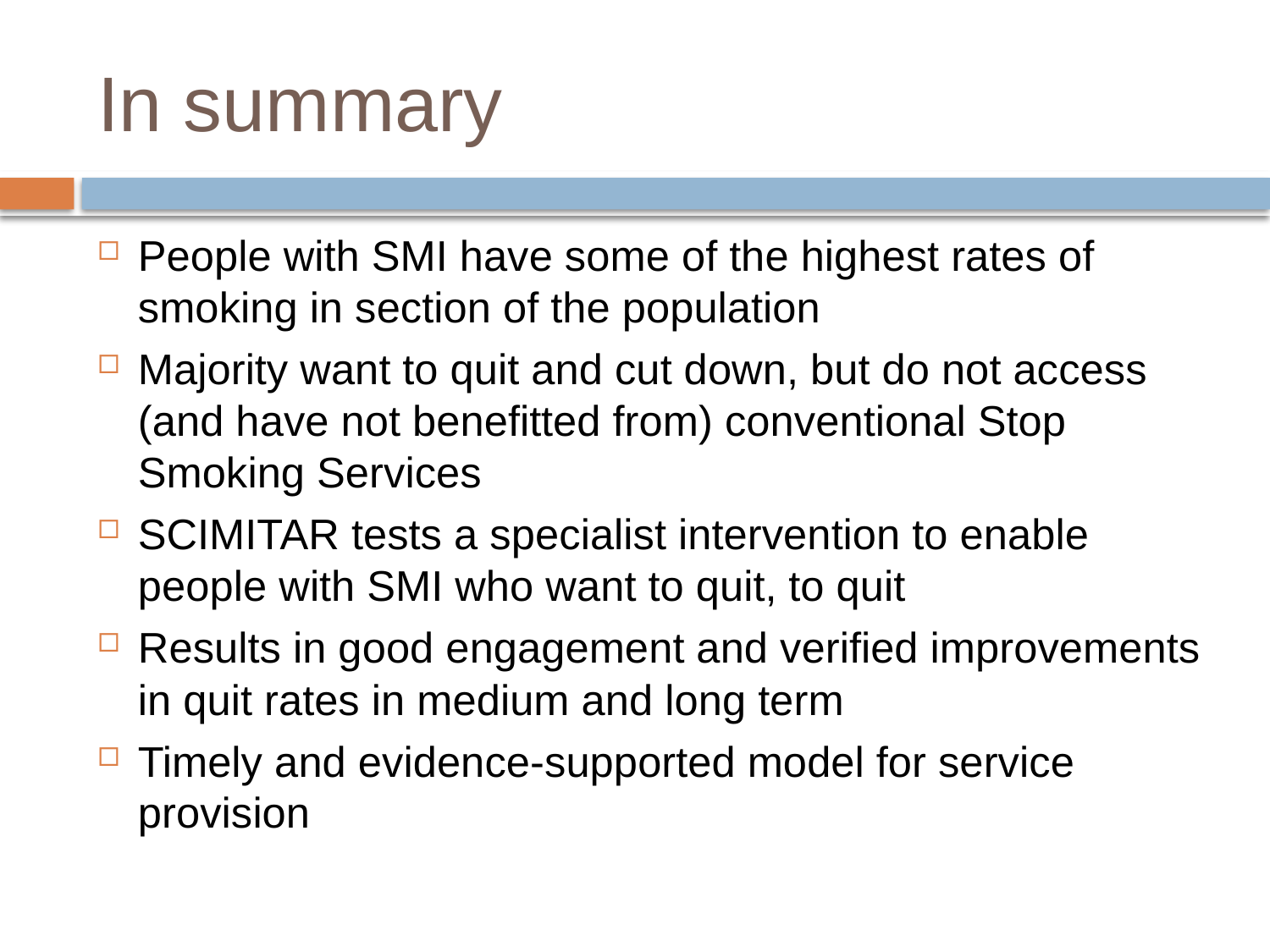

# In summary
People with SMI have some of the highest rates of smoking in section of the population
Majority want to quit and cut down, but do not access (and have not benefitted from) conventional Stop Smoking Services
SCIMITAR tests a specialist intervention to enable people with SMI who want to quit, to quit
Results in good engagement and verified improvements in quit rates in medium and long term
Timely and evidence-supported model for service provision